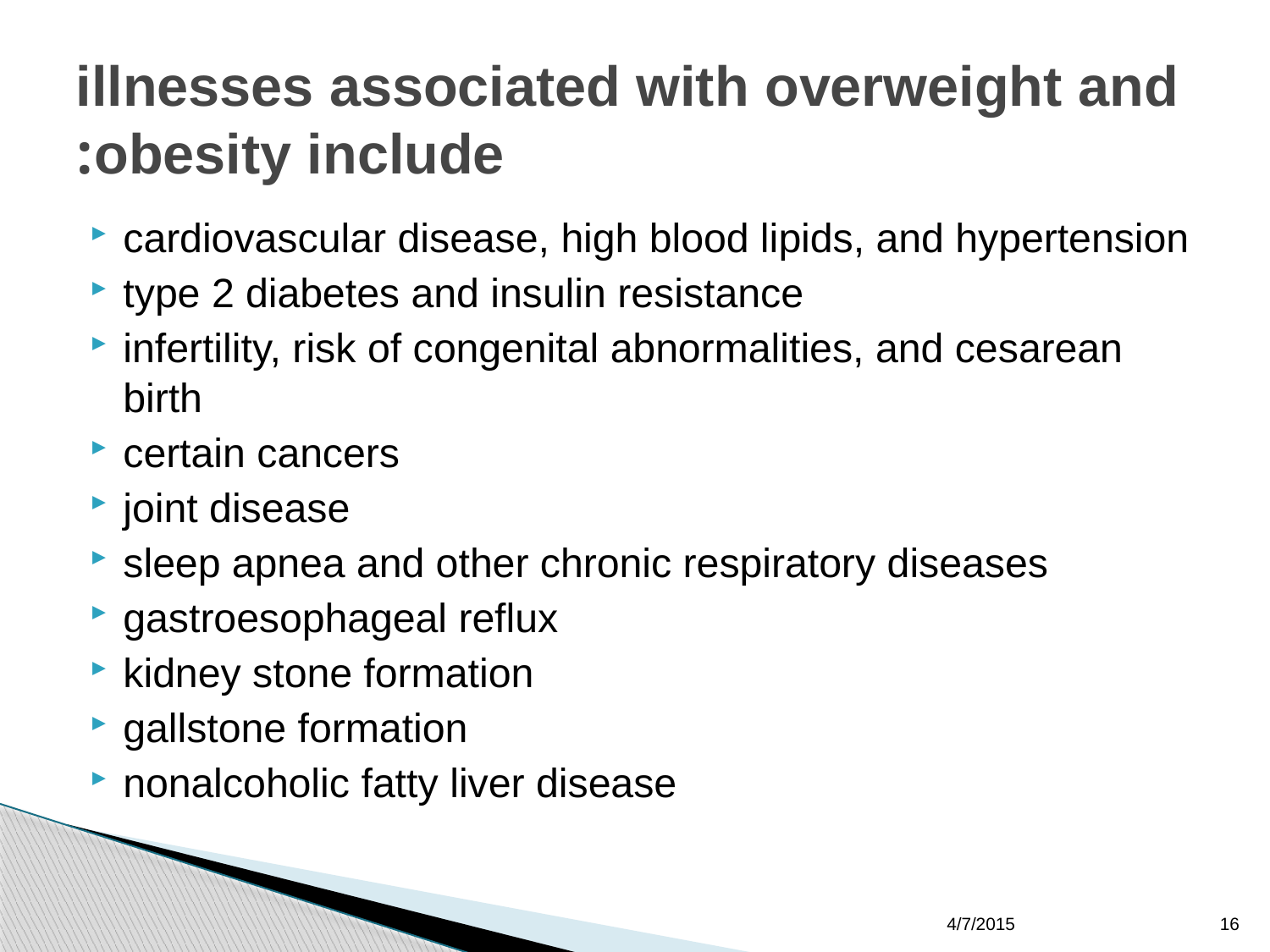

# illnesses associated with overweight and obesity include:
cardiovascular disease, high blood lipids, and hypertension
type 2 diabetes and insulin resistance
infertility, risk of congenital abnormalities, and cesarean birth
certain cancers
joint disease
sleep apnea and other chronic respiratory diseases
gastroesophageal reflux
kidney stone formation
gallstone formation
nonalcoholic fatty liver disease

4/7/2015
16